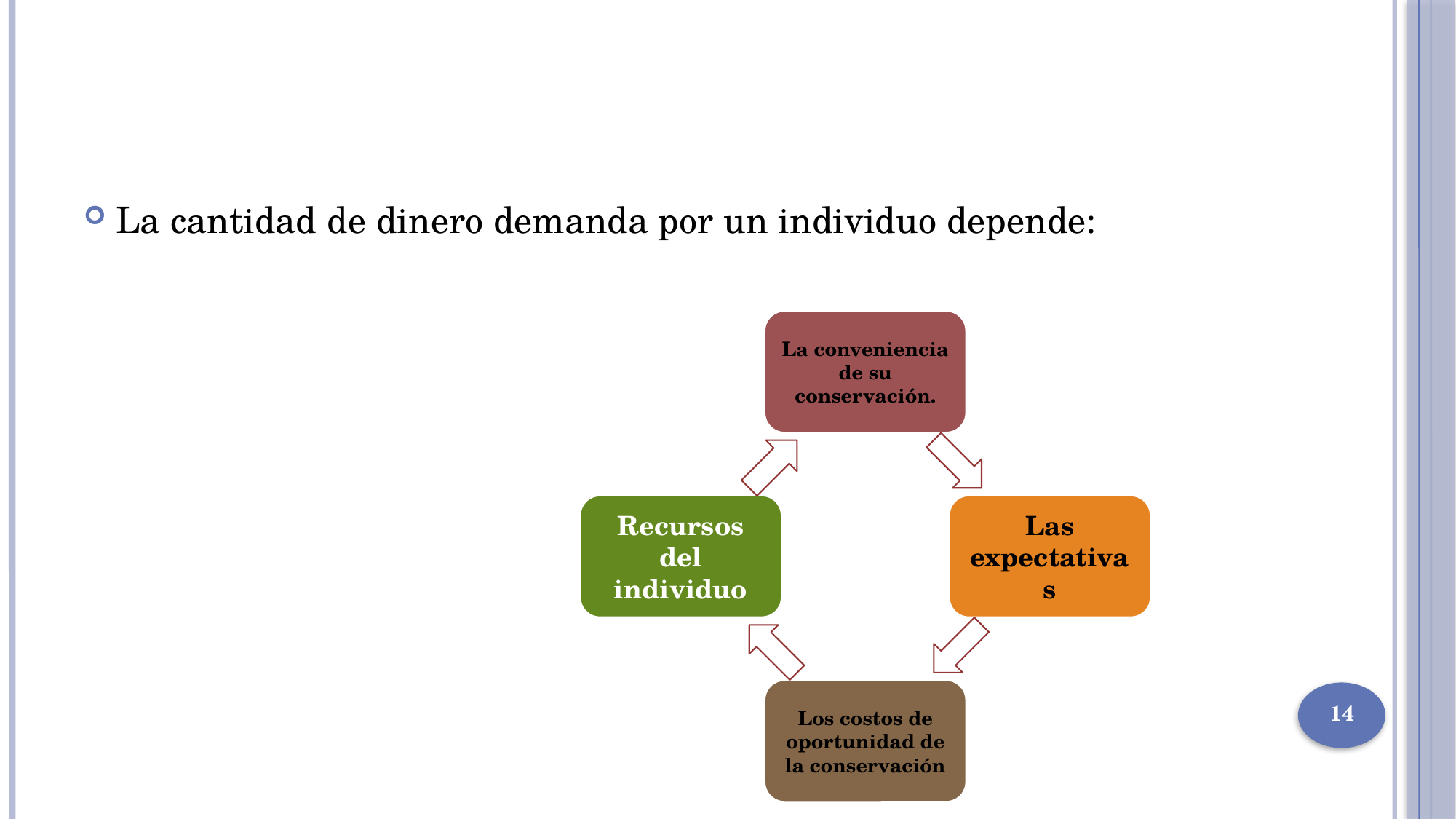

#
La cantidad de dinero demanda por un individuo depende:

La conveniencia de su conservación.
Los costos de oportunidad de la conservación
Recursos del individuo
Las expectativas
14